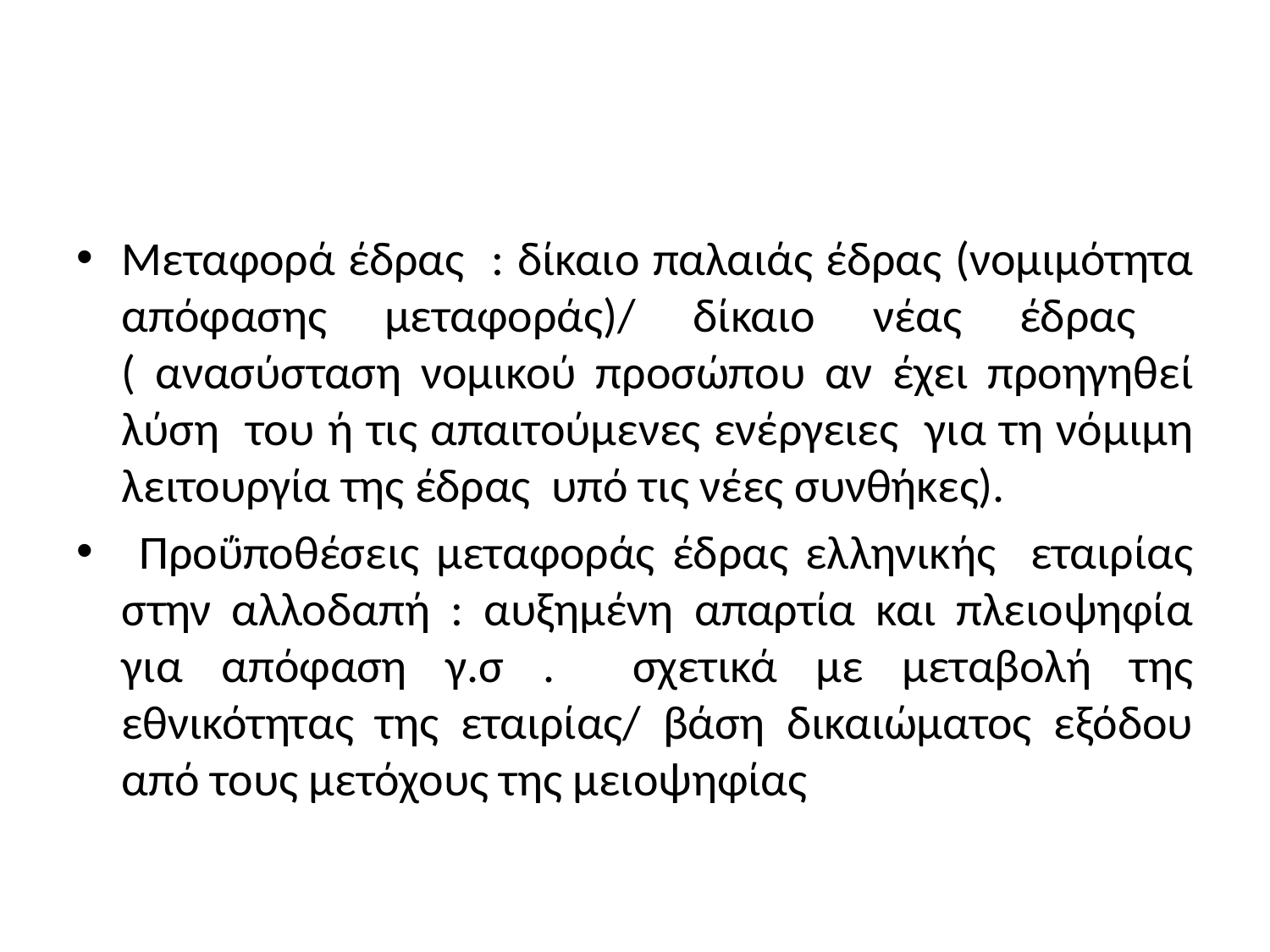

#
Μεταφορά έδρας  : δίκαιο παλαιάς έδρας (νομιμότητα απόφασης μεταφοράς)/ δίκαιο νέας έδρας  ( ανασύσταση νομικού προσώπου αν έχει προηγηθεί λύση  του ή τις απαιτούμενες ενέργειες  για τη νόμιμη λειτουργία της έδρας  υπό τις νέες συνθήκες).
 Προΰποθέσεις μεταφοράς έδρας ελληνικής  εταιρίας στην αλλοδαπή : αυξημένη απαρτία και πλειοψηφία για απόφαση γ.σ .  σχετικά με μεταβολή της εθνικότητας της εταιρίας/ βάση δικαιώματος εξόδου από τους μετόχους της μειοψηφίας